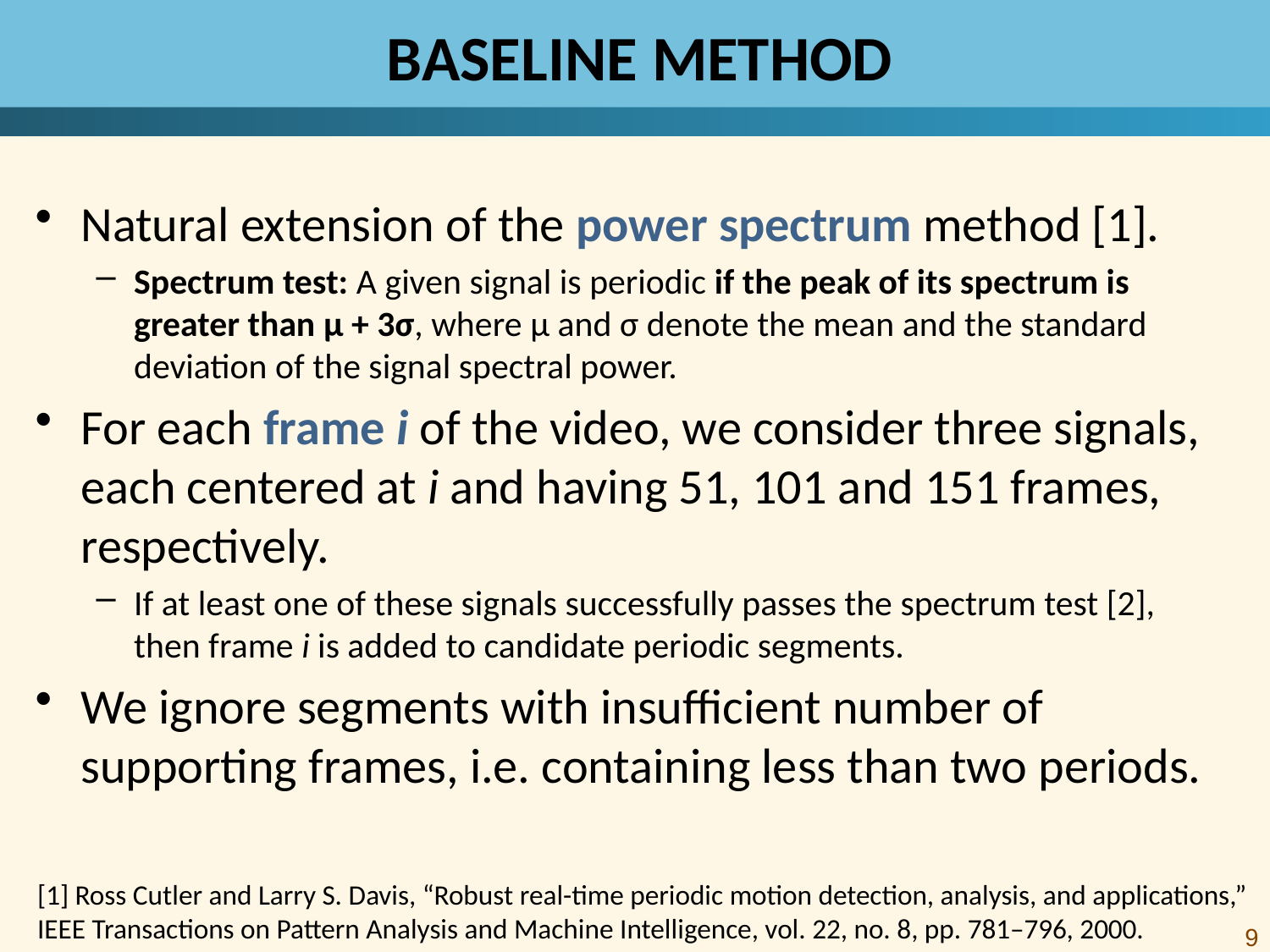

# BASELINE METHOD
Natural extension of the power spectrum method [1].
Spectrum test: Α given signal is periodic if the peak of its spectrum is greater than μ + 3σ, where μ and σ denote the mean and the standard deviation of the signal spectral power.
For each frame i of the video, we consider three signals, each centered at i and having 51, 101 and 151 frames, respectively.
If at least one of these signals successfully passes the spectrum test [2], then frame i is added to candidate periodic segments.
We ignore segments with insufficient number of supporting frames, i.e. containing less than two periods.
[1] Ross Cutler and Larry S. Davis, “Robust real-time periodic motion detection, analysis, and applications,” IEEE Transactions on Pattern Analysis and Machine Intelligence, vol. 22, no. 8, pp. 781–796, 2000.
9